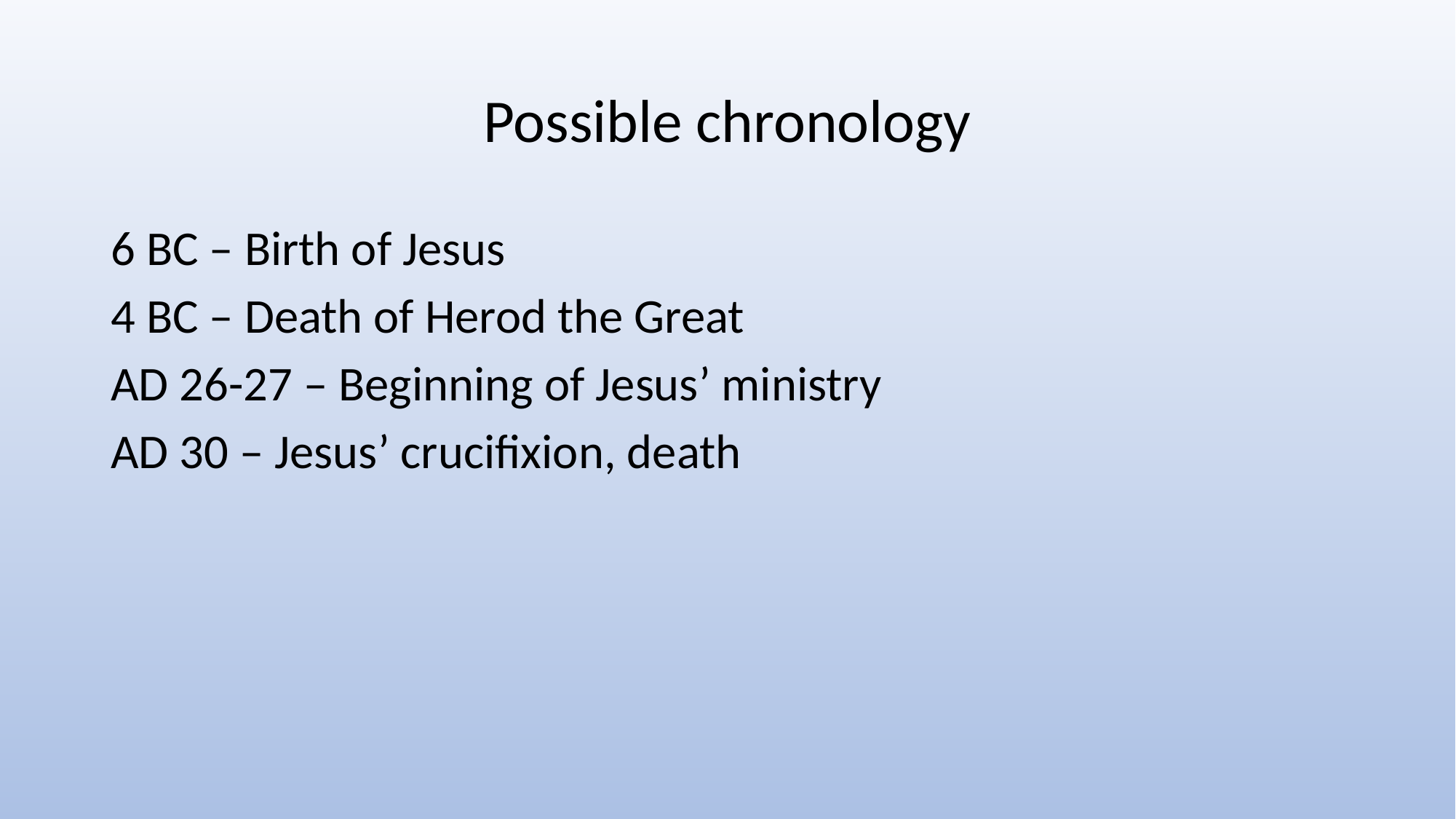

# Possible chronology
6 BC – Birth of Jesus
4 BC – Death of Herod the Great
AD 26-27 – Beginning of Jesus’ ministry
AD 30 – Jesus’ crucifixion, death